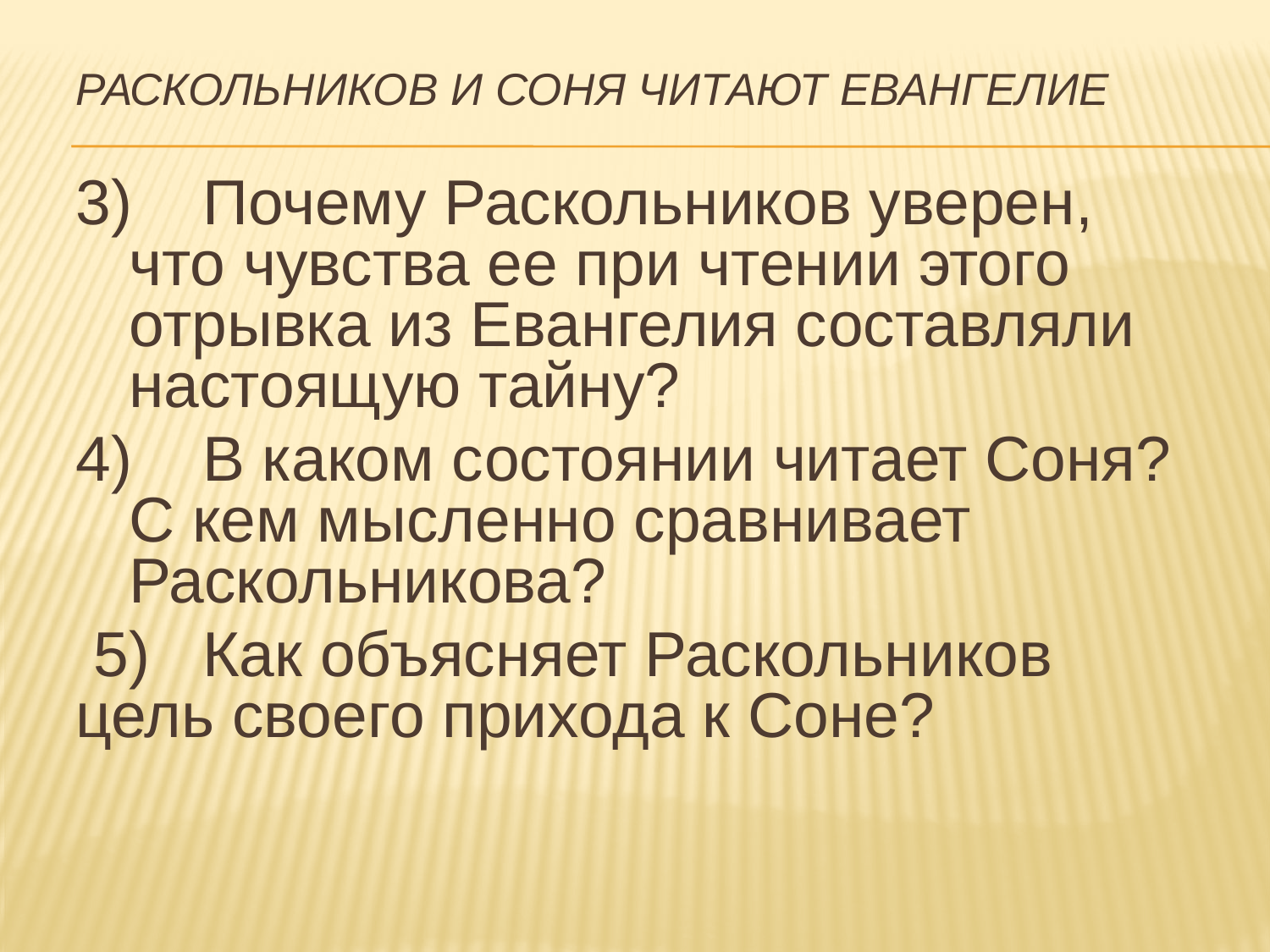

# Раскольников и Соня читают Евангелие
3)    Почему Раскольников уверен, что чувства ее при чтении этого отрывка из Евангелия составляли настоящую тайну?
4)    В каком состоянии читает Соня? С кем мысленно сравнивает Раскольникова?
 5)   Как объясняет Раскольников цель своего прихода к Соне?